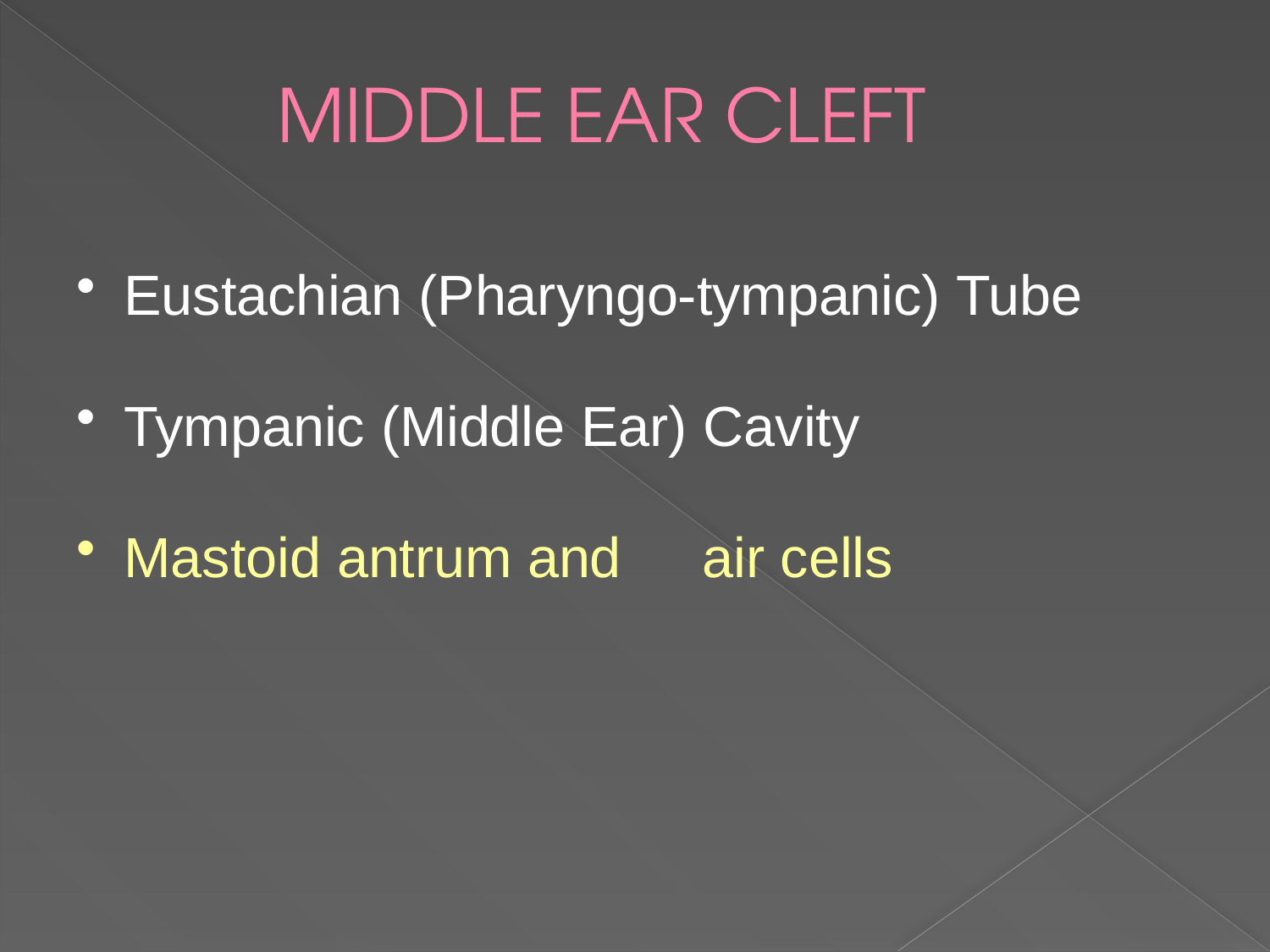

# MIDDLE EAR CLEFT
Eustachian (Pharyngo-tympanic) Tube

Tympanic (Middle Ear) Cavity

Mastoid antrum and	air cells